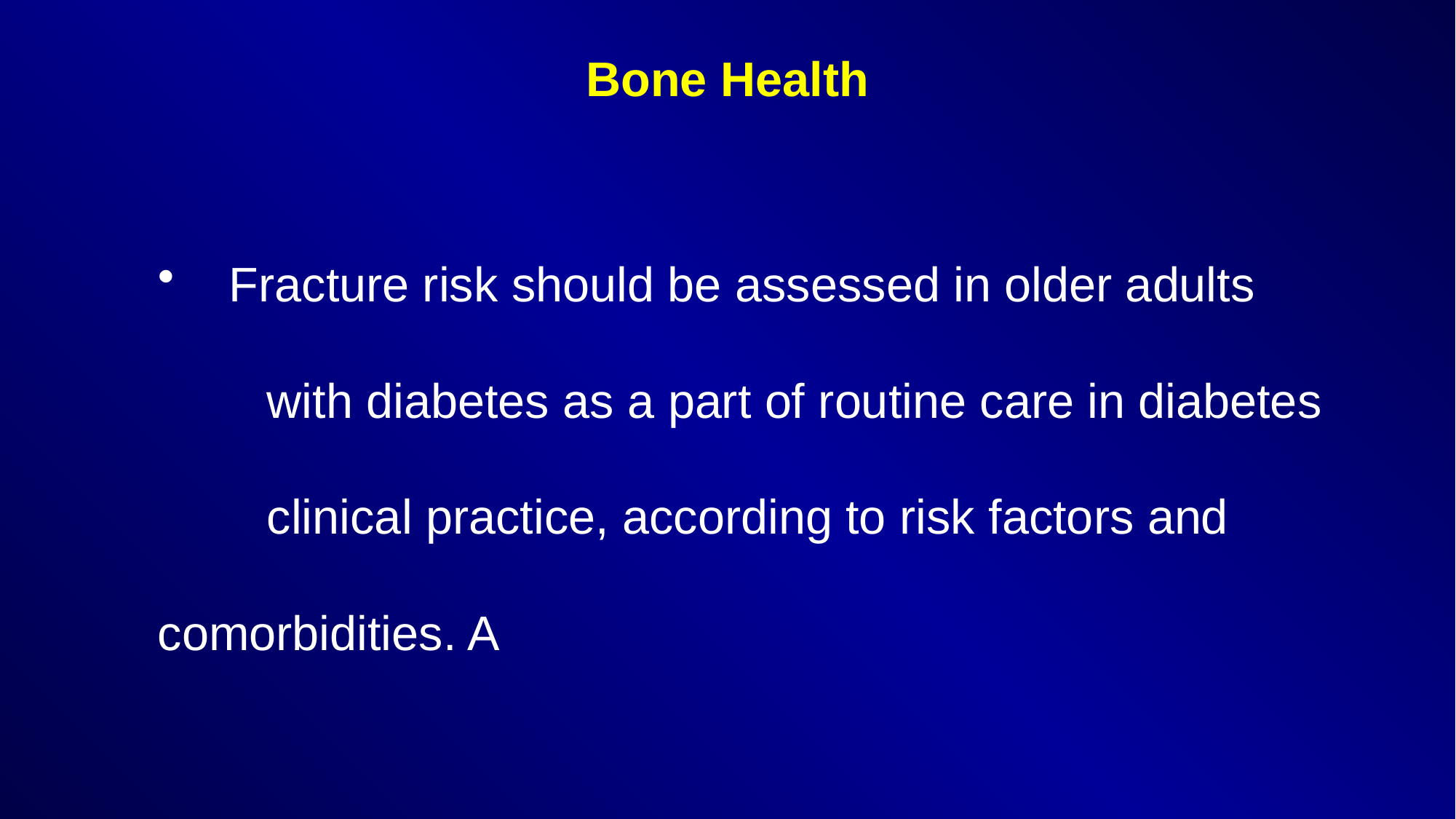

# Bone Health

    Fracture risk should be assessed in older adults   	with diabetes as a part of routine care in diabetes 	clinical practice, according to risk factors and 	comorbidities. A